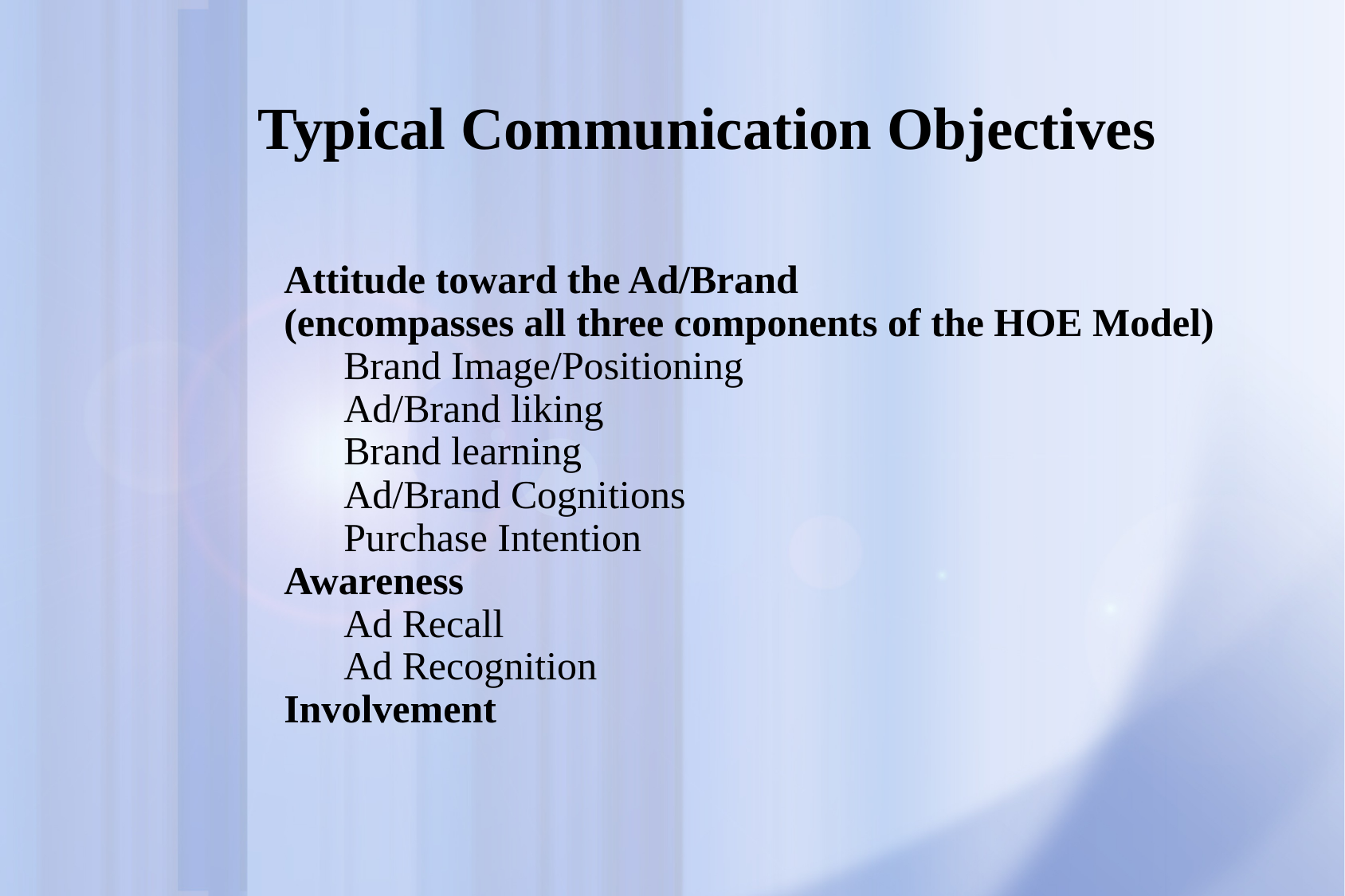

# Typical Communication Objectives
Attitude toward the Ad/Brand
(encompasses all three components of the HOE Model)
Brand Image/Positioning
Ad/Brand liking
Brand learning
Ad/Brand Cognitions
Purchase Intention
Awareness
Ad Recall
Ad Recognition
Involvement